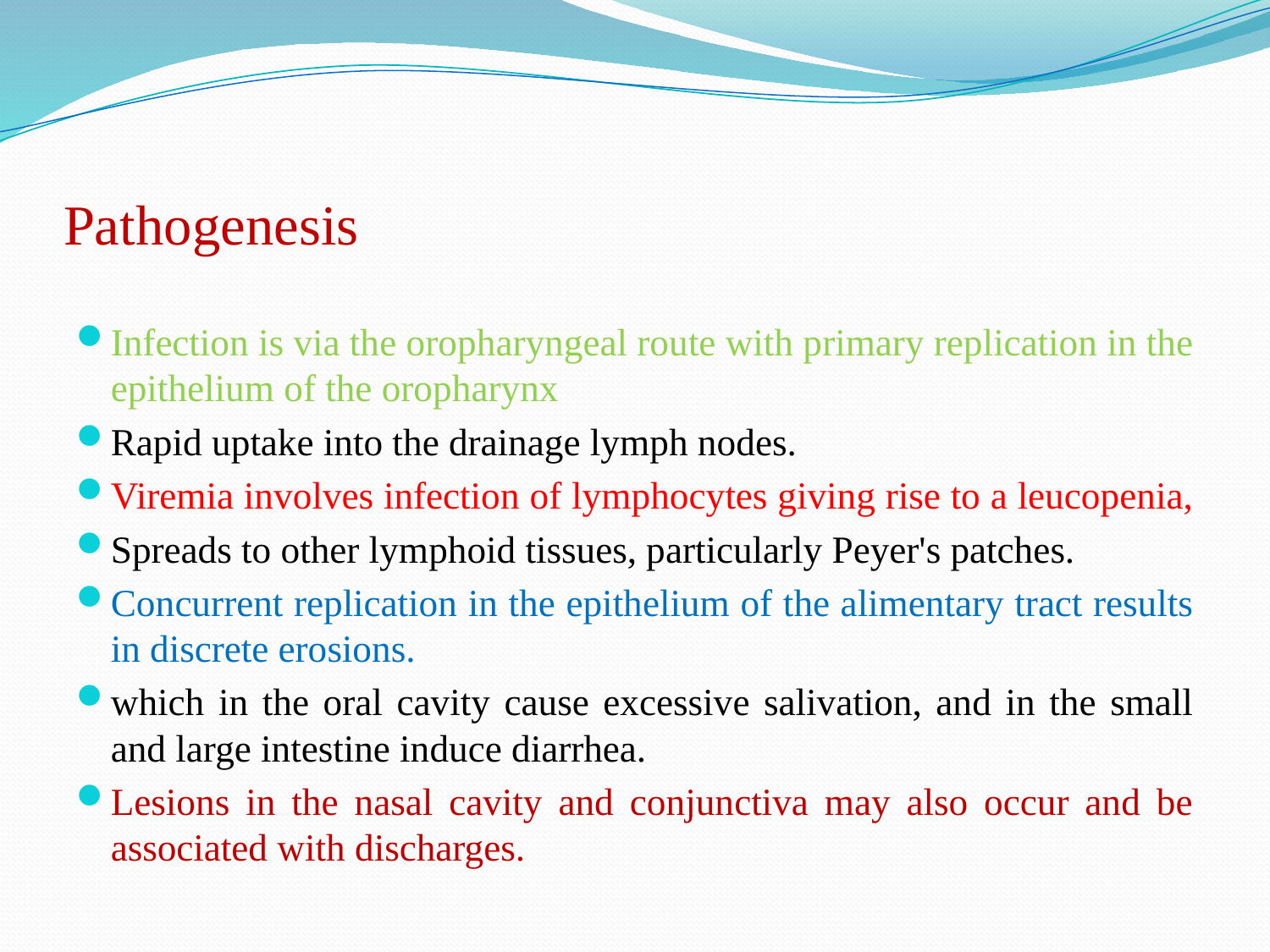

# Pathogenesis

Infection is via the oropharyngeal route with primary replication in the epithelium of the oropharynx
Rapid uptake into the drainage lymph nodes.
Viremia involves infection of lymphocytes giving rise to a leucopenia,
Spreads to other lymphoid tissues, particularly Peyer's patches.
Concurrent replication in the epithelium of the alimentary tract results in discrete erosions.
which in the oral cavity cause excessive salivation, and in the small and large intestine induce diarrhea.
Lesions in the nasal cavity and conjunctiva may also occur and be associated with discharges.